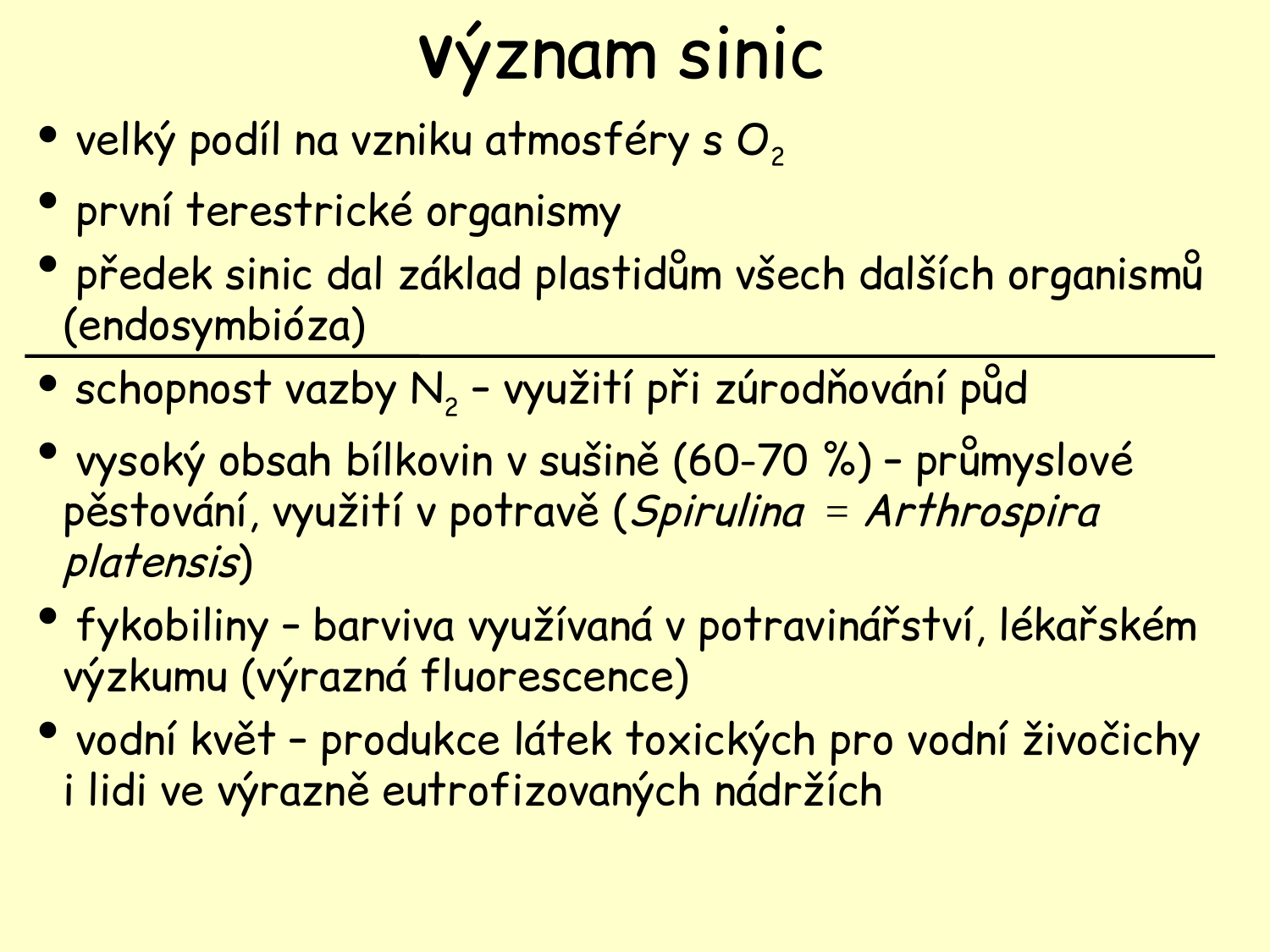

# Význam sinic
 velký podíl na vzniku atmosféry s O2
 první terestrické organismy
 předek sinic dal základ plastidům všech dalších organismů (endosymbióza)
 schopnost vazby N2 – využití při zúrodňování půd
 vysoký obsah bílkovin v sušině (60-70 %) – průmyslové pěstování, využití v potravě (Spirulina  = Arthrospira platensis)
 fykobiliny – barviva využívaná v potravinářství, lékařském výzkumu (výrazná fluorescence)
 vodní květ – produkce látek toxických pro vodní živočichy i lidi ve výrazně eutrofizovaných nádržích